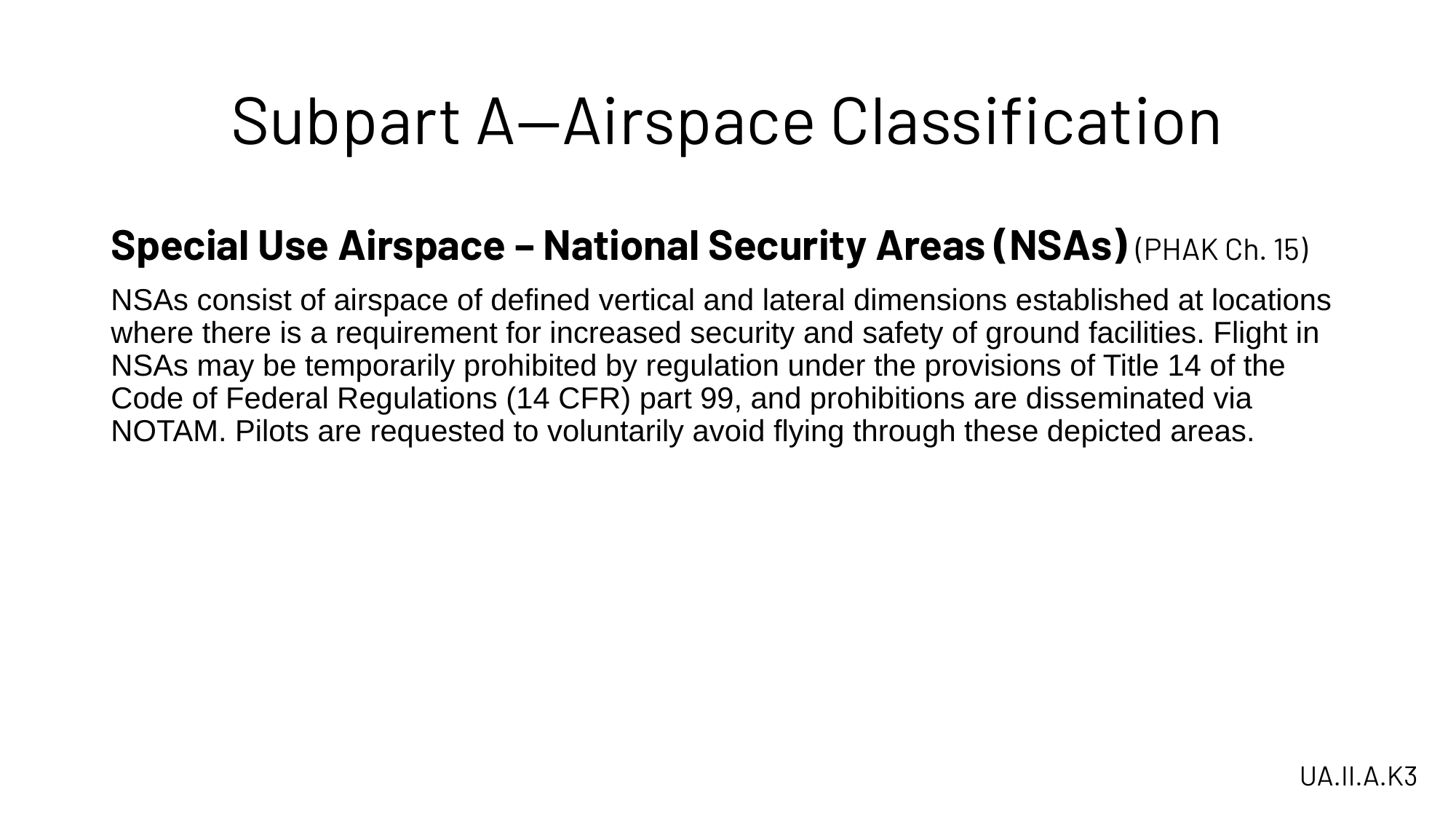

# Subpart A—Airspace Classification
Special Use Airspace – National Security Areas (NSAs) (PHAK Ch. 15)
NSAs consist of airspace of defined vertical and lateral dimensions established at locations where there is a requirement for increased security and safety of ground facilities. Flight in NSAs may be temporarily prohibited by regulation under the provisions of Title 14 of the Code of Federal Regulations (14 CFR) part 99, and prohibitions are disseminated via NOTAM. Pilots are requested to voluntarily avoid flying through these depicted areas.
UA.II.A.K3